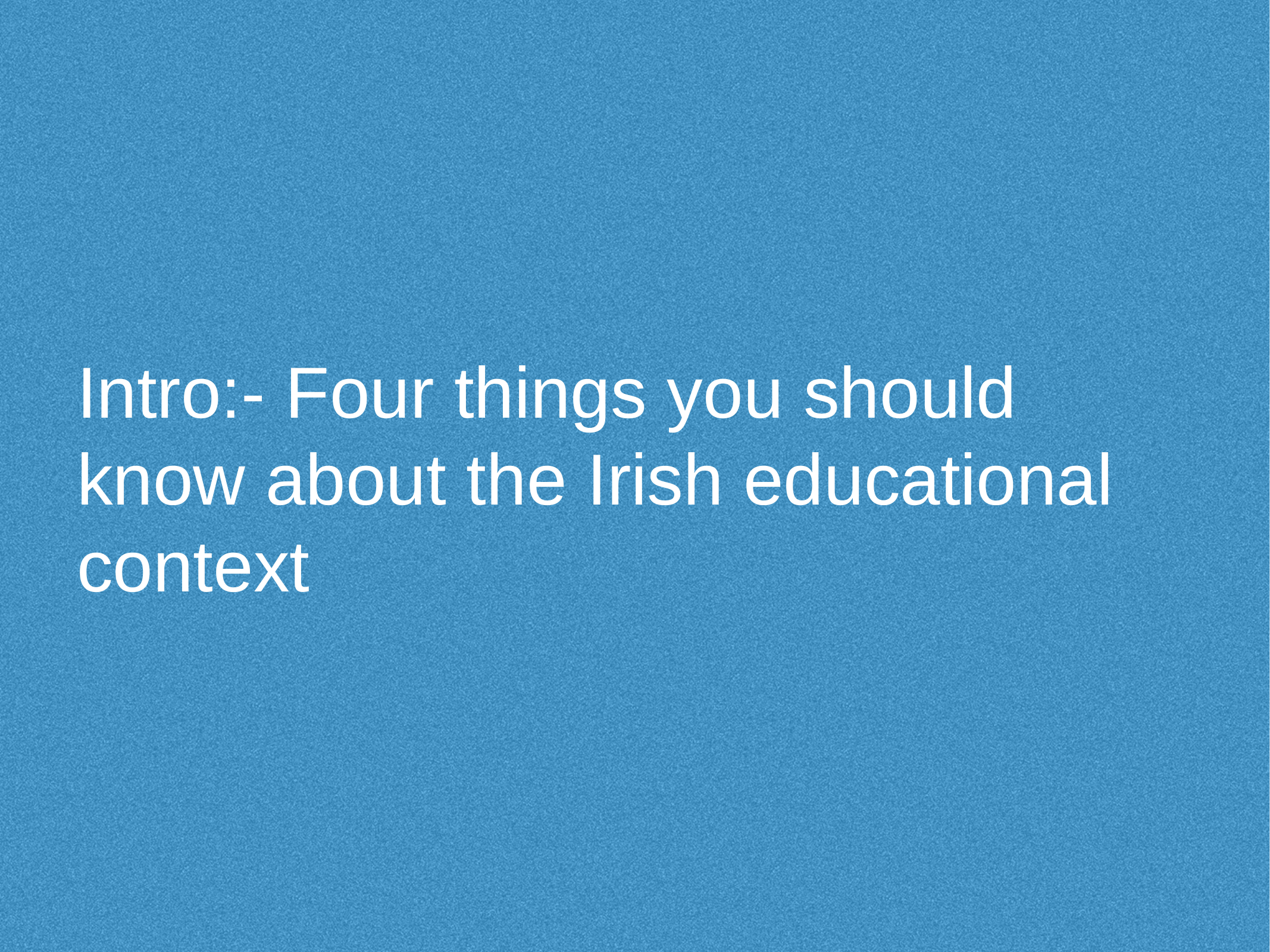

# Intro:- Four things you should know about the Irish educational context